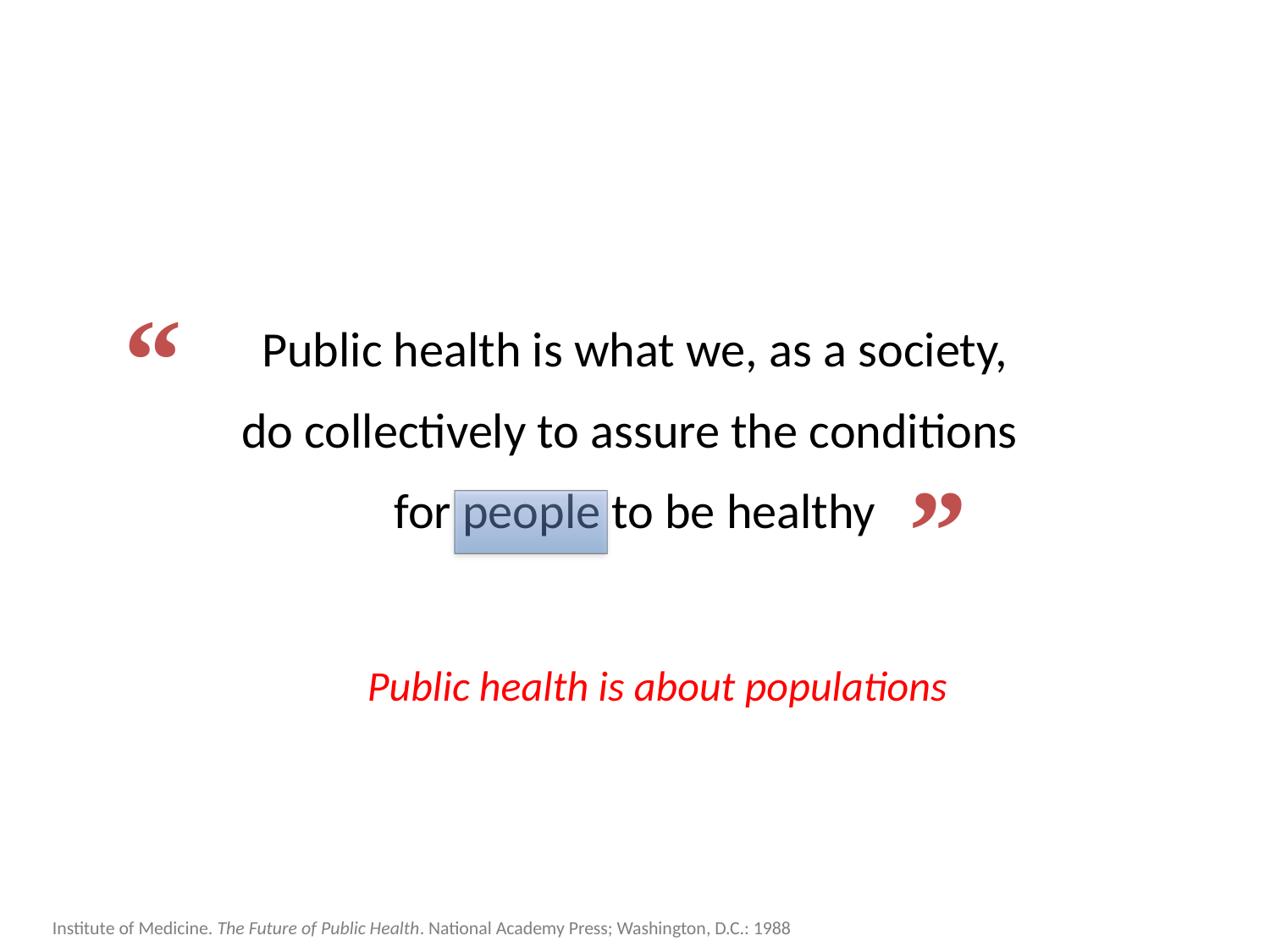

Public health is what we, as a society,
do collectively to assure the conditions
for people to be healthy

“
”

Public health is about populations
Institute of Medicine. The Future of Public Health. National Academy Press; Washington, D.C.: 1988